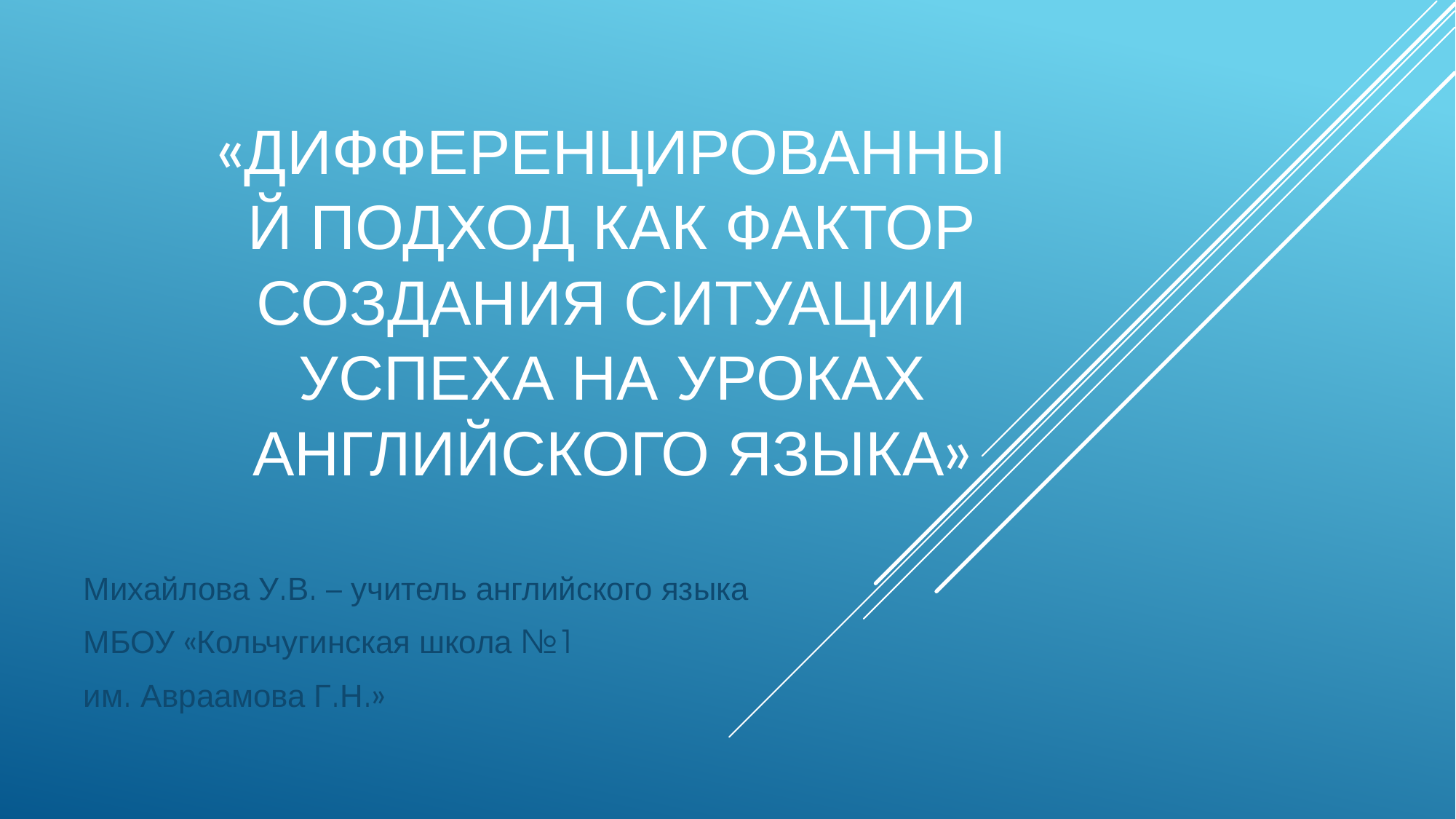

# «Дифференцированный подход как фактор создания ситуации успеха на уроках английского языка»
Михайлова У.В. – учитель английского языка
МБОУ «Кольчугинская школа №1
им. Авраамова Г.Н.»